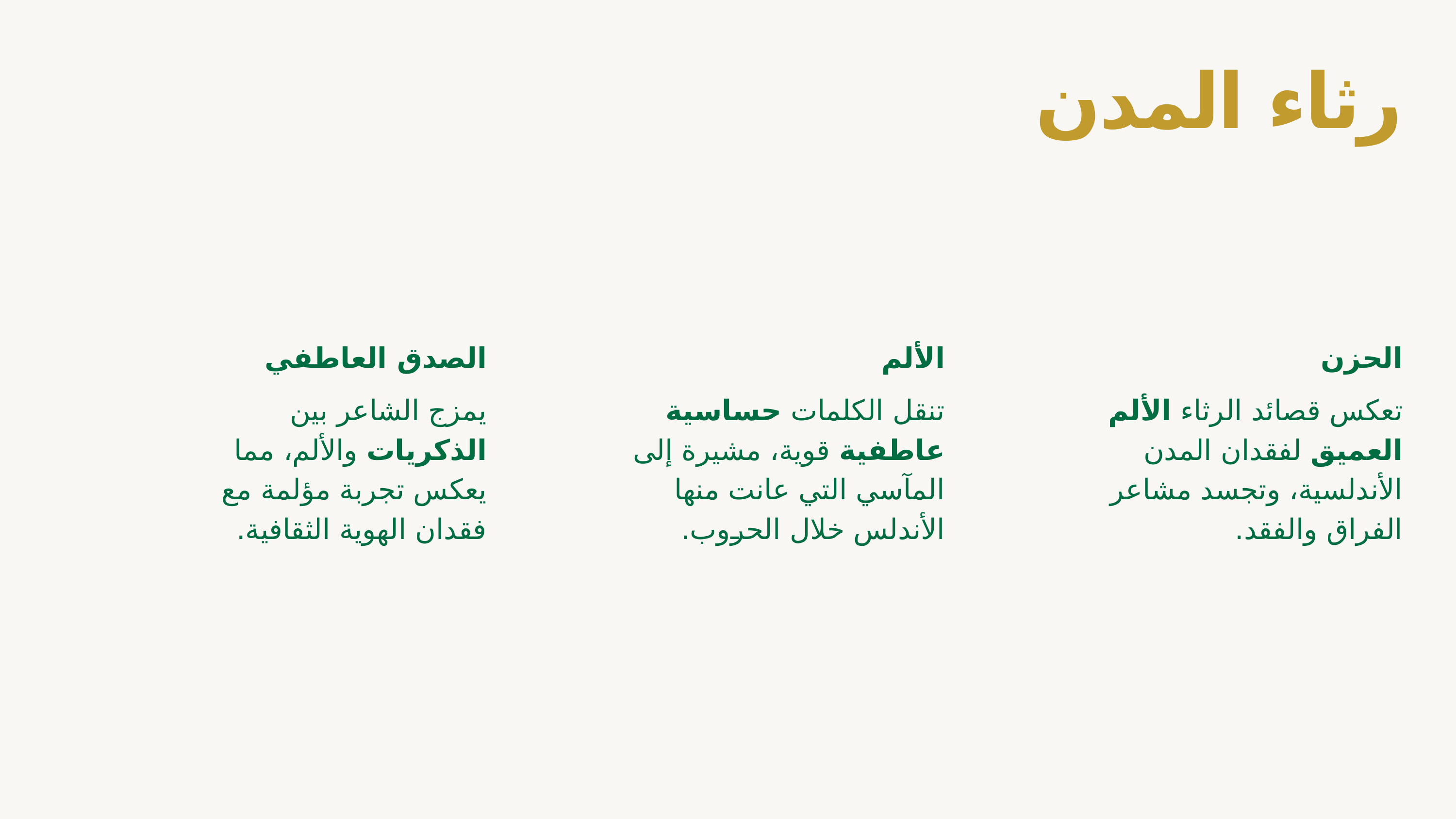

رثاء المدن
الصدق العاطفي
يمزج الشاعر بين الذكريات والألم، مما يعكس تجربة مؤلمة مع فقدان الهوية الثقافية.
الألم
تنقل الكلمات حساسية عاطفية قوية، مشيرة إلى المآسي التي عانت منها الأندلس خلال الحروب.
الحزن
تعكس قصائد الرثاء الألم العميق لفقدان المدن الأندلسية، وتجسد مشاعر الفراق والفقد.